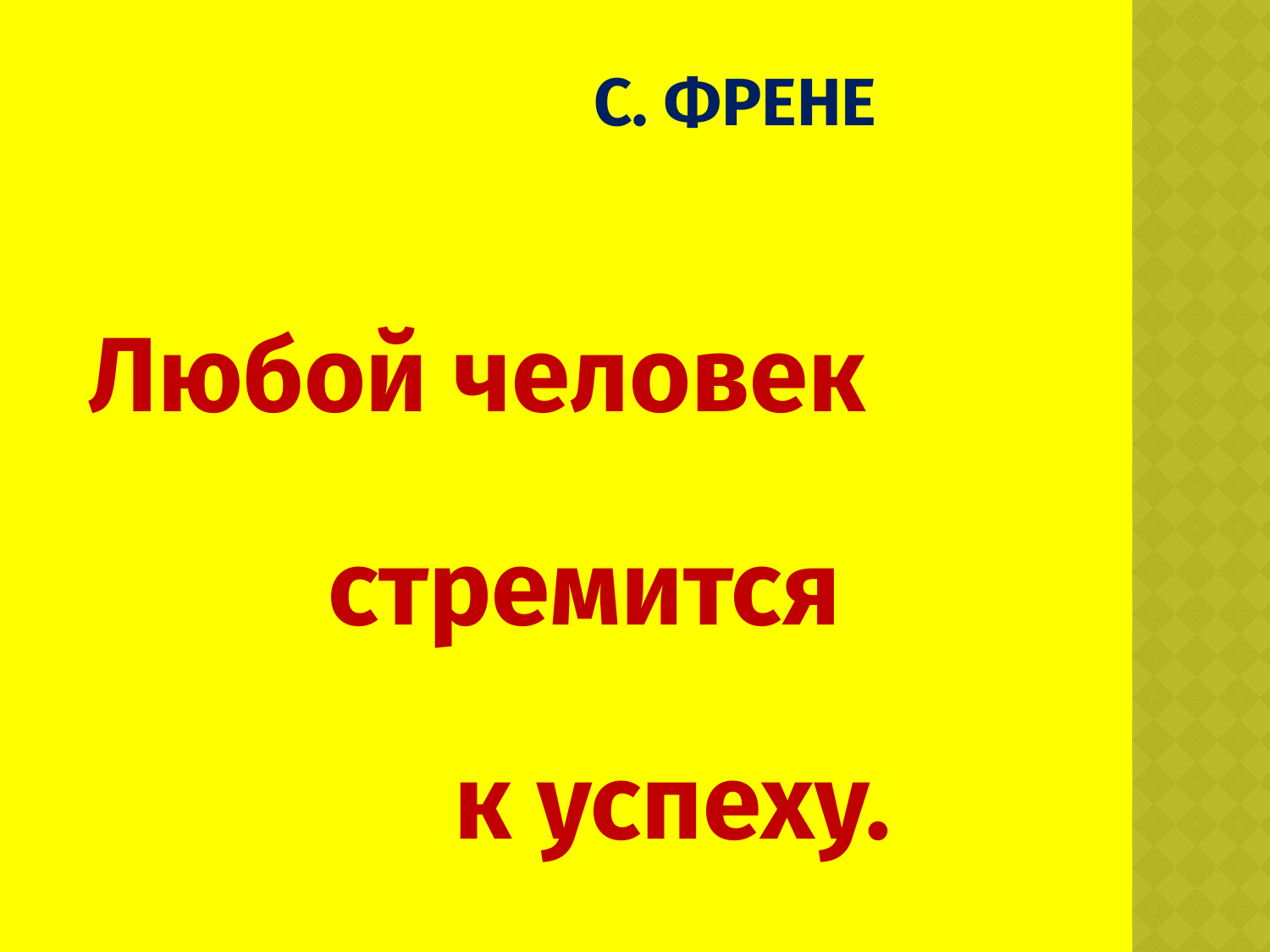

# С. Френе
 Любой человек
          стремится
               к успеху.